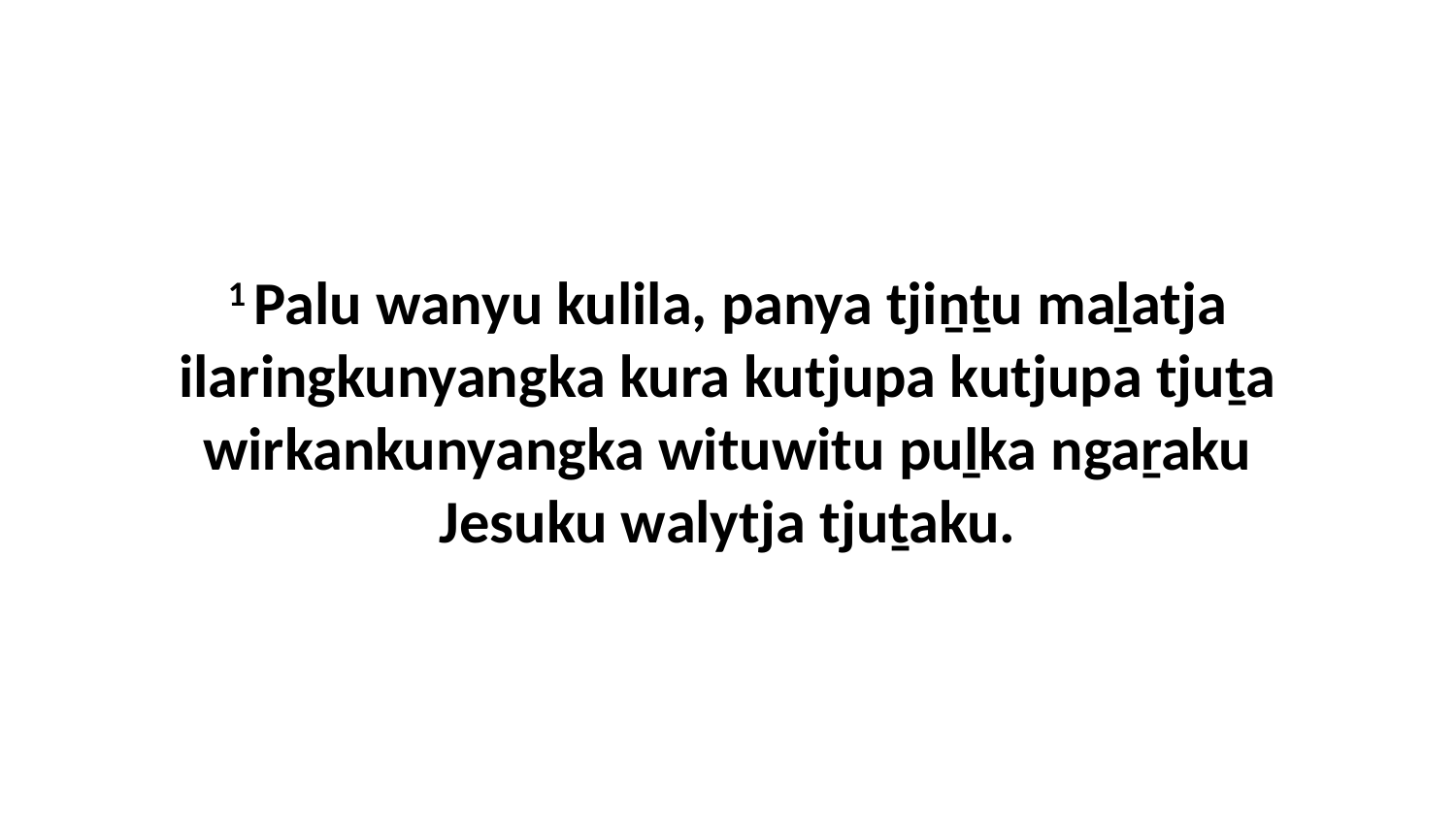

1 Palu wanyu kulila, panya tjiṉṯu maḻatja ilaringkunyangka kura kutjupa kutjupa tjuṯa wirkankunyangka wituwitu puḻka ngaṟaku Jesuku walytja tjuṯaku.